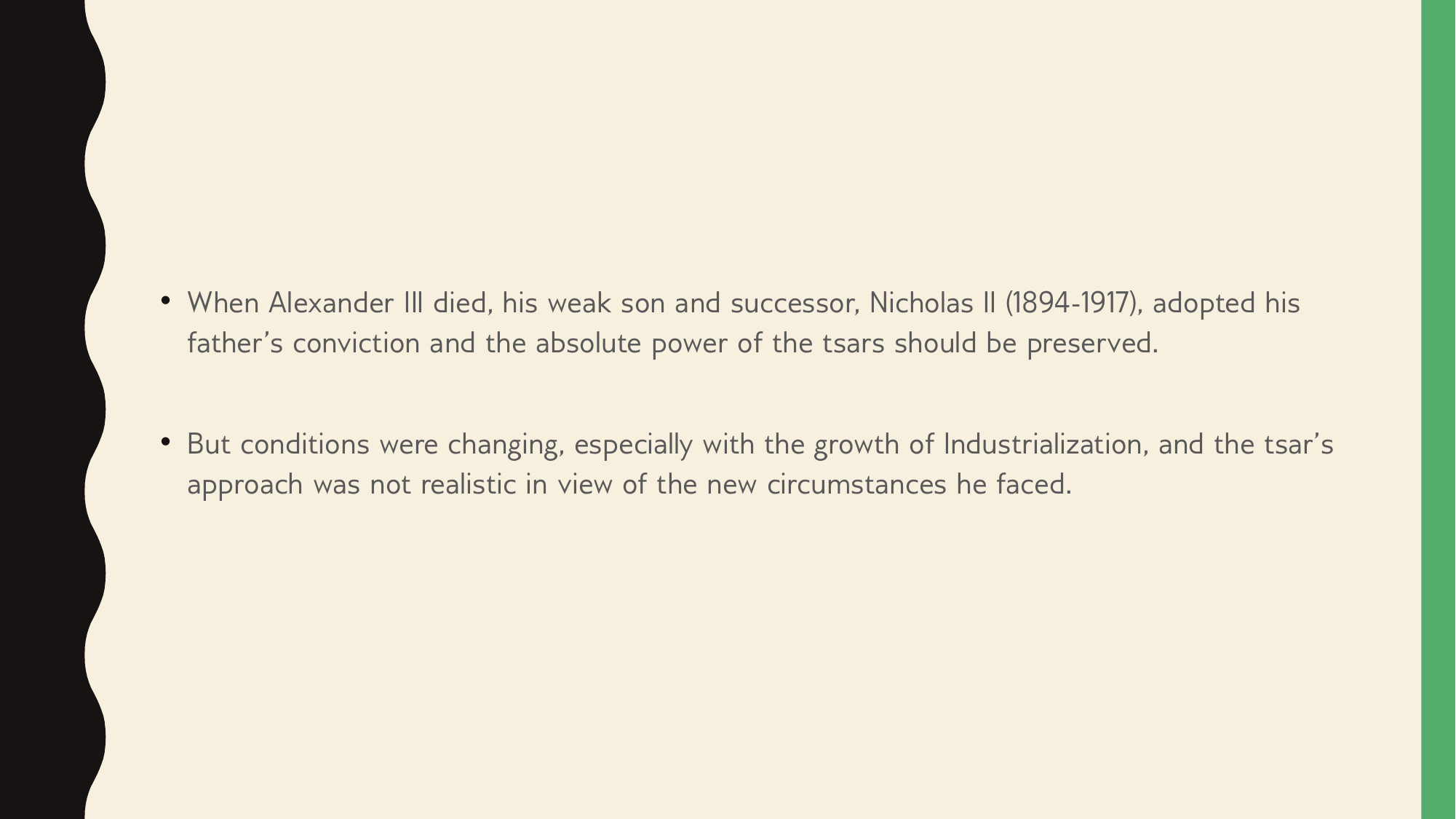

#
When Alexander III died, his weak son and successor, Nicholas II (1894-1917), adopted his father’s conviction and the absolute power of the tsars should be preserved.

But conditions were changing, especially with the growth of Industrialization, and the tsar’s approach was not realistic in view of the new circumstances he faced.